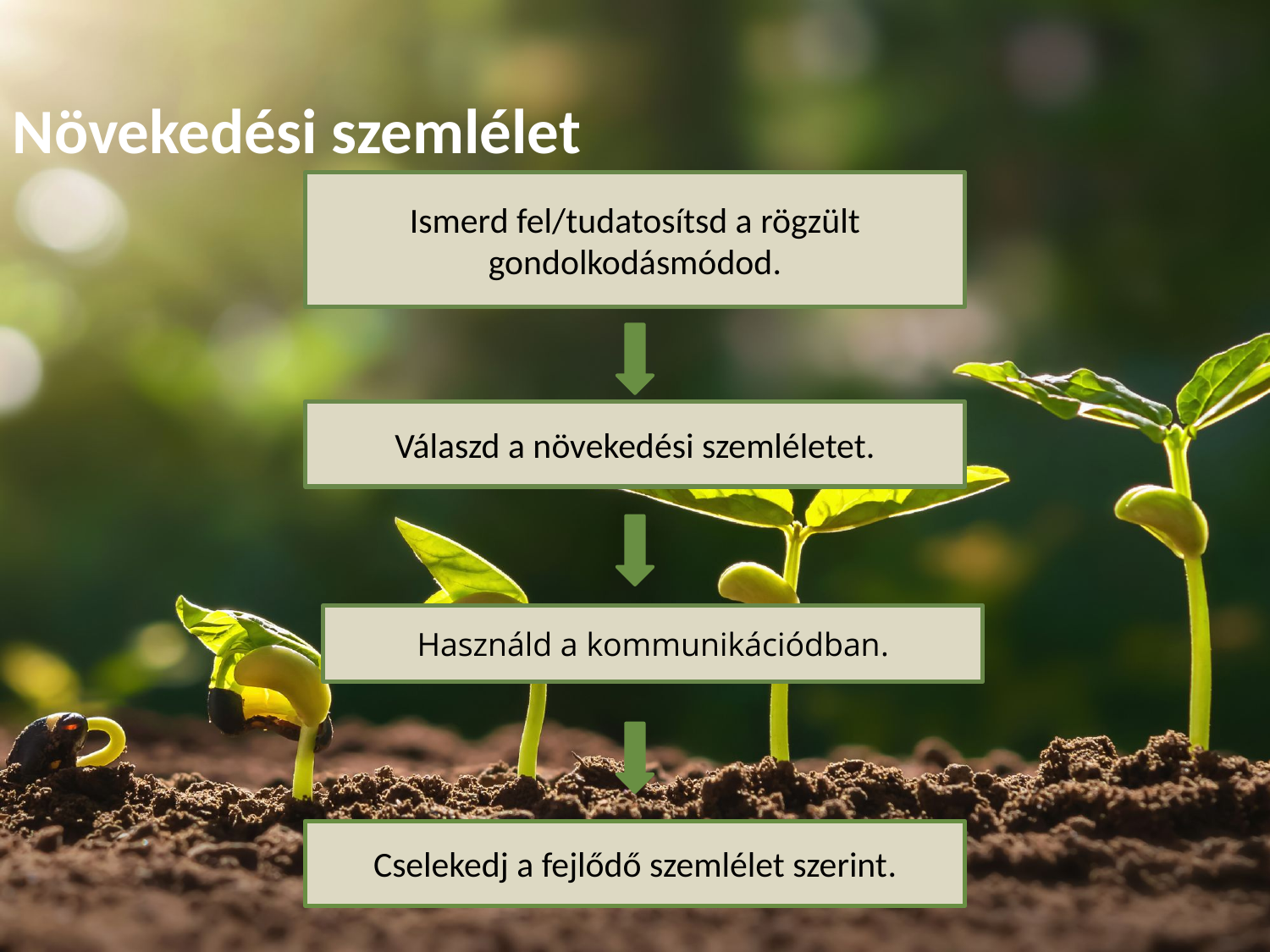

Növekedési szemlélet
Ismerd fel/tudatosítsd a rögzült gondolkodásmódod.

Válaszd a növekedési szemléletet.

Használd a kommunikációdban.

Cselekedj a fejlődő szemlélet szerint.